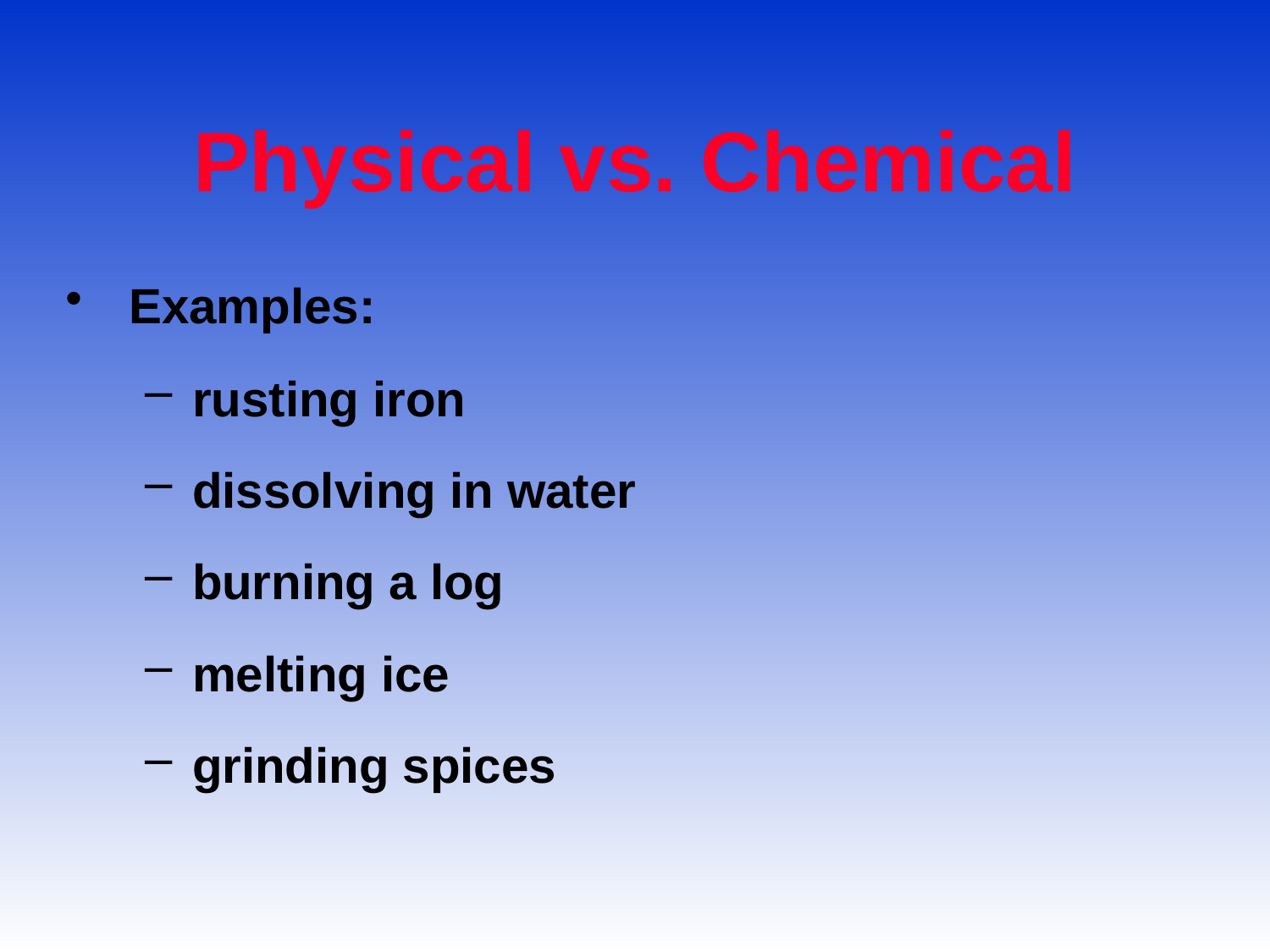

# Physical vs. Chemical
Examples:
rusting iron
dissolving in water
burning a log
melting ice
grinding spices